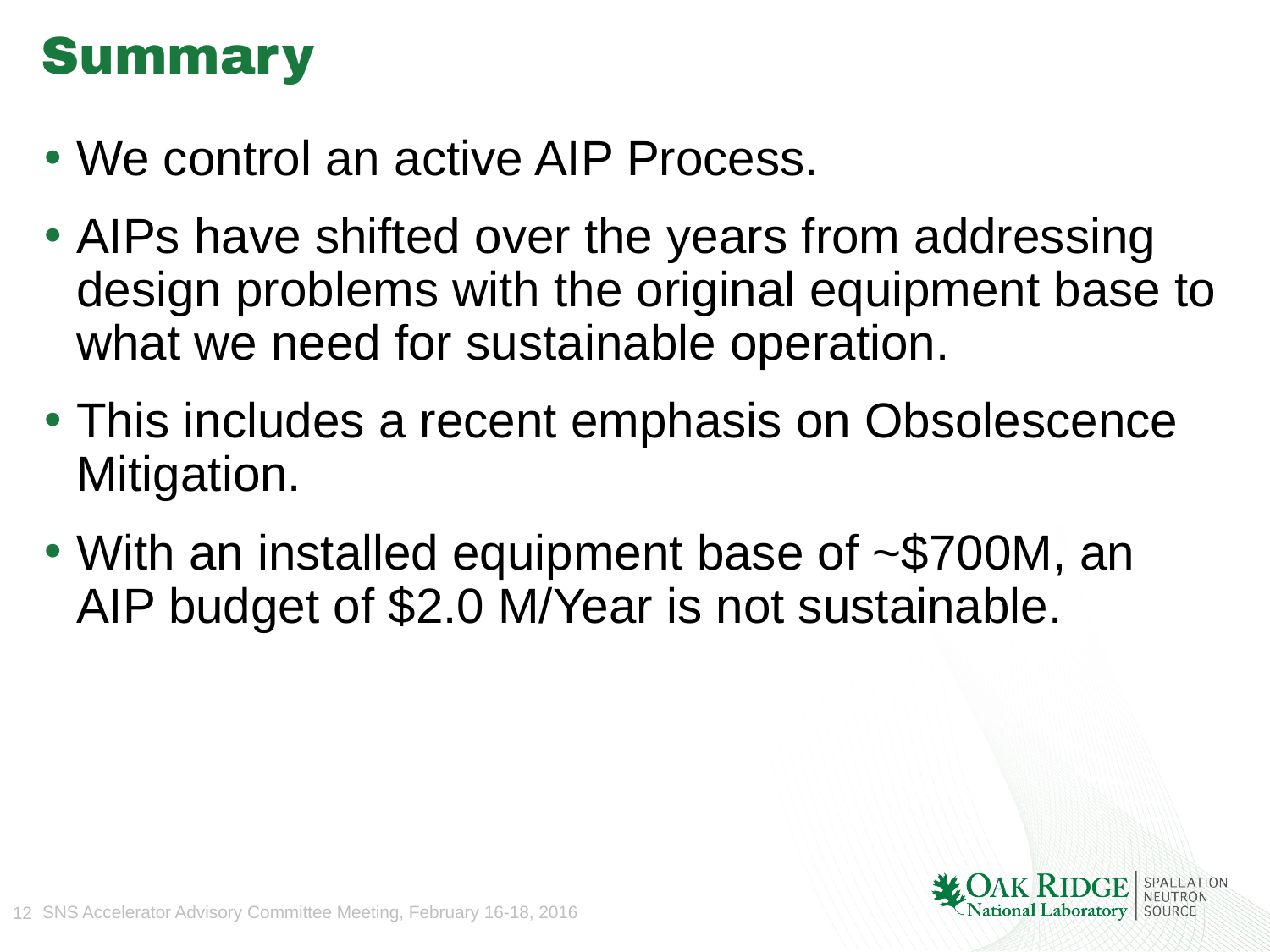

# Summary
We control an active AIP Process.
AIPs have shifted over the years from addressing design problems with the original equipment base to what we need for sustainable operation.
This includes a recent emphasis on Obsolescence Mitigation.
With an installed equipment base of ~$700M, an AIP budget of $2.0 M/Year is not sustainable.